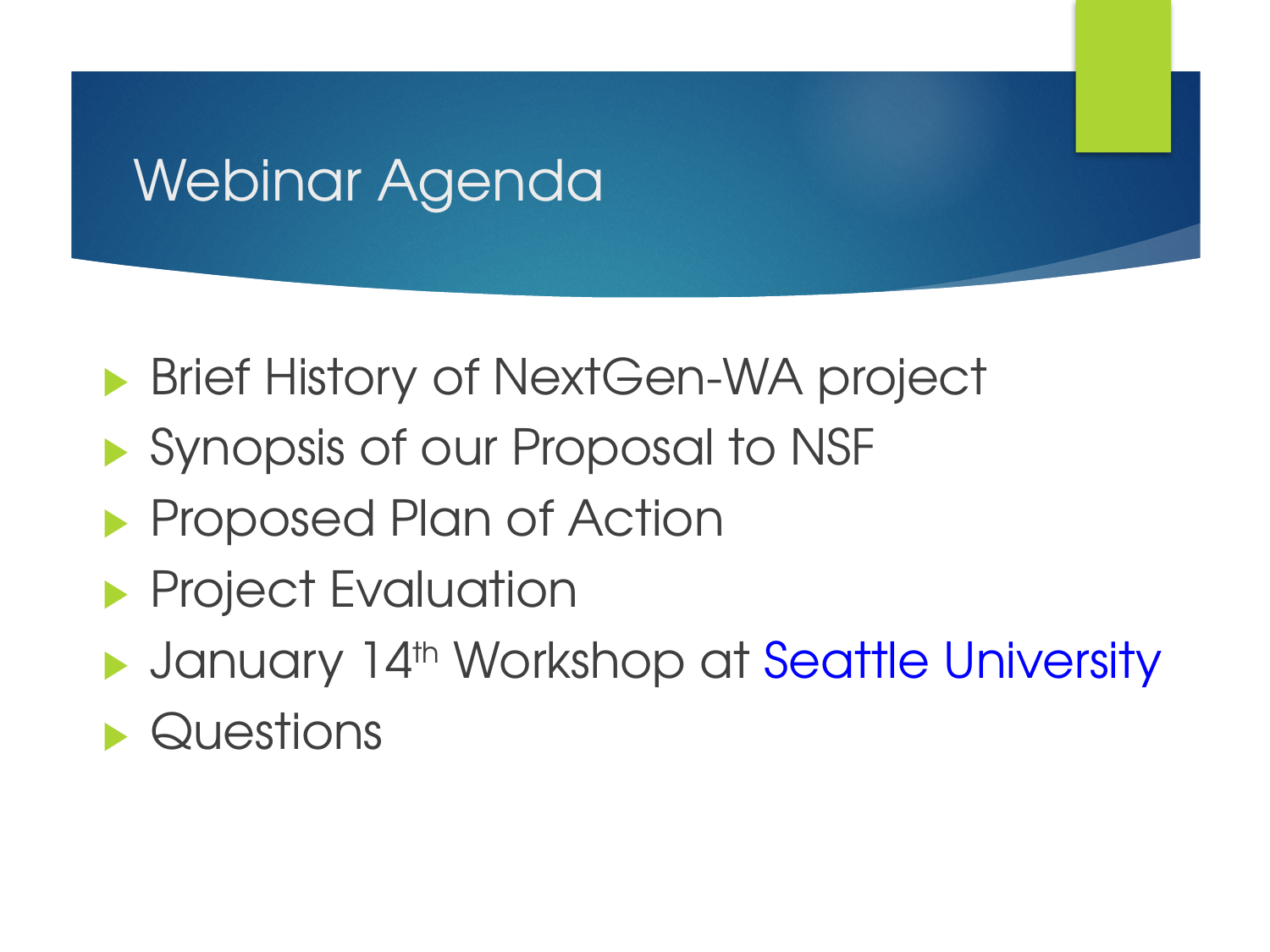

# Webinar Agenda
Brief History of NextGen-WA project
Synopsis of our Proposal to NSF
Proposed Plan of Action
Project Evaluation
January 14th Workshop at Seattle University
Questions